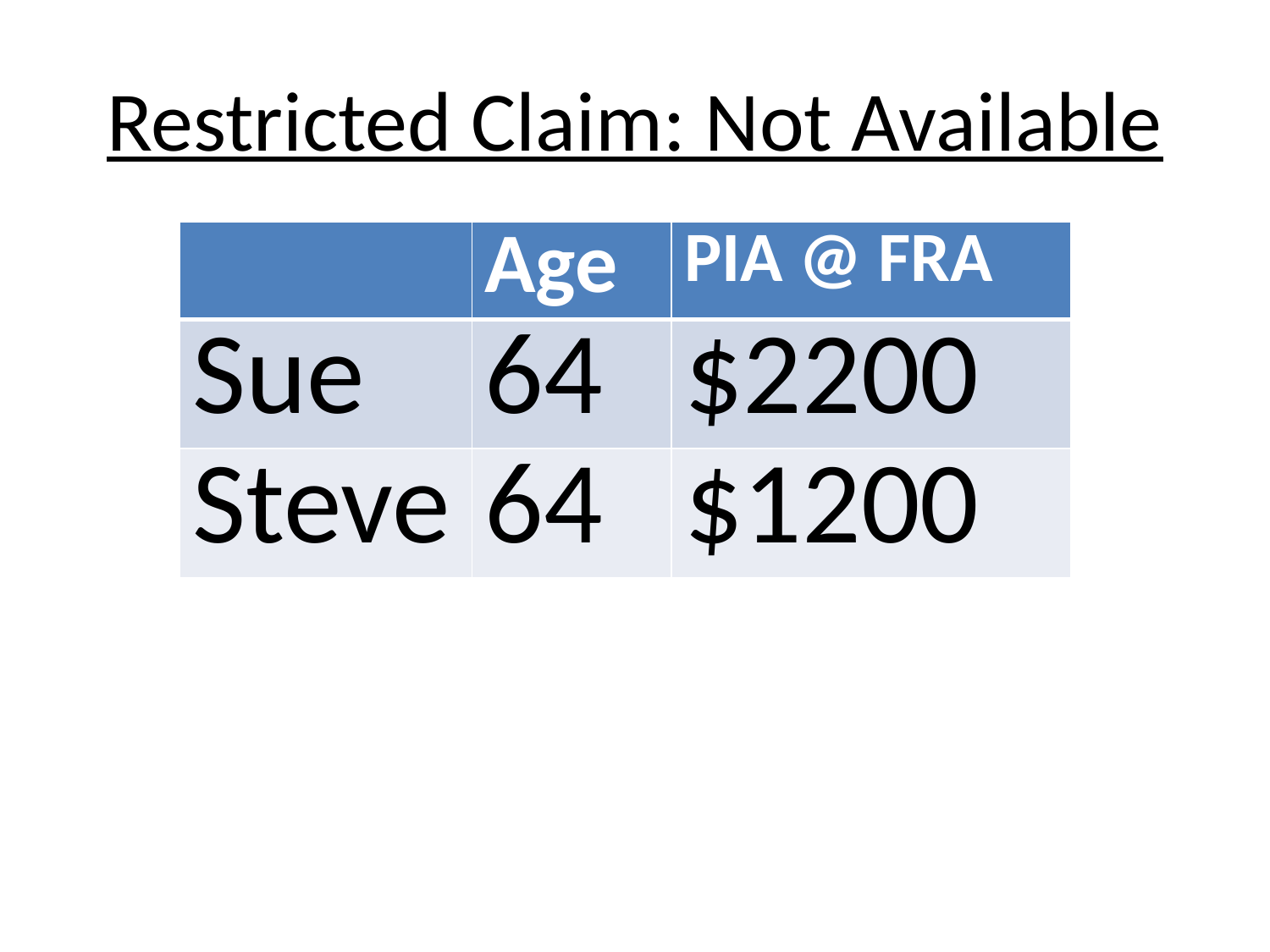

# Restricted Claim: Not Available
|  | Age | PIA @ FRA |
| --- | --- | --- |
| Sue | 64 | $2200 |
| Steve | 64 | $1200 |